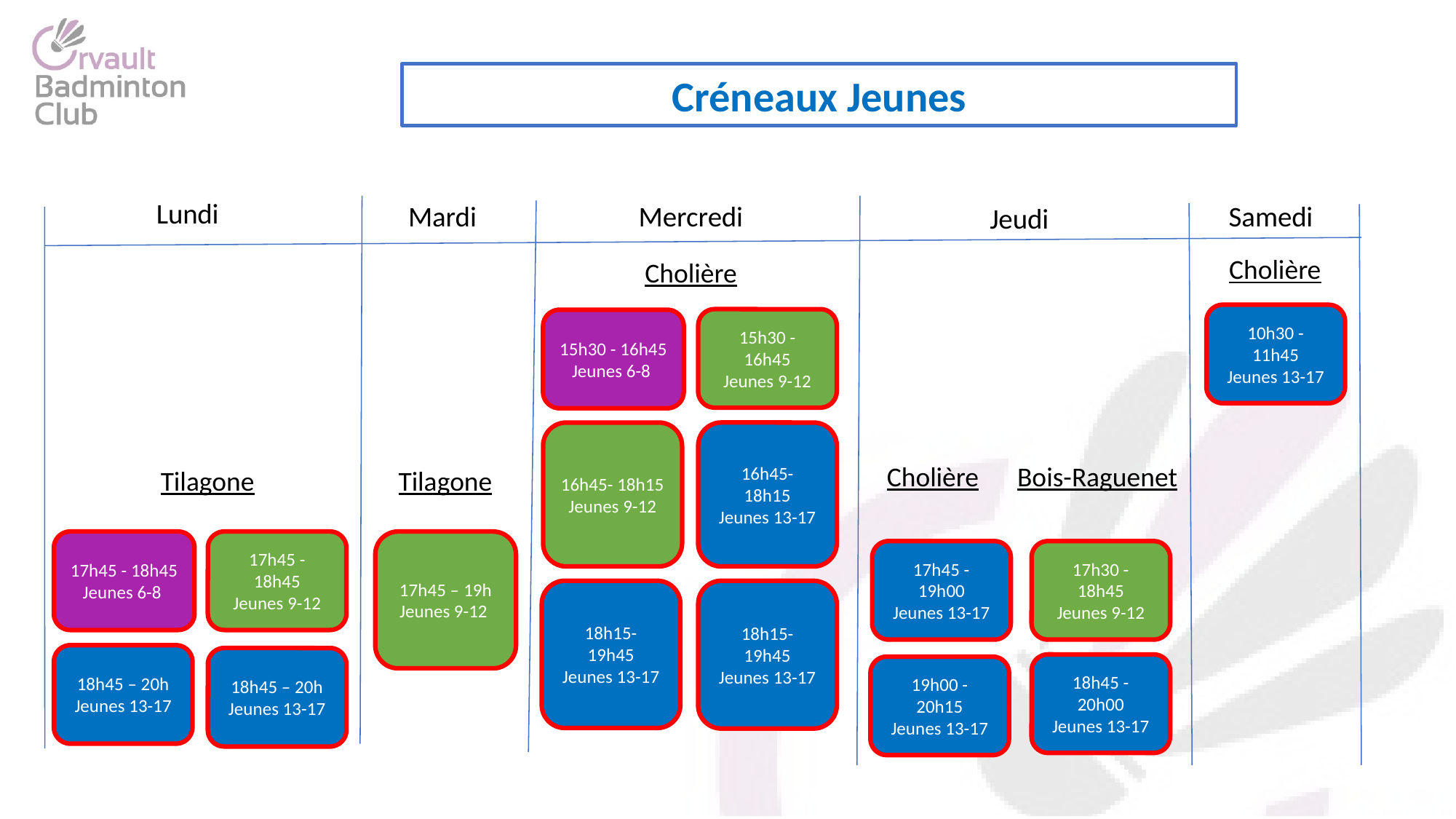

Créneaux Jeunes
Lundi
Mercredi
Samedi
Mardi
Jeudi
Cholière
Cholière
10h30 - 11h45
Jeunes 13-17
15h30 - 16h45
Jeunes 9-12
15h30 - 16h45
Jeunes 6-8
16h45- 18h15
Jeunes 9-12
16h45- 18h15
Jeunes 13-17
Cholière
Bois-Raguenet
Tilagone
Tilagone
17h45 - 18h45
Jeunes 6-8
17h45 - 18h45
Jeunes 9-12
17h45 – 19h
Jeunes 9-12
17h45 - 19h00
Jeunes 13-17
17h30 - 18h45
Jeunes 9-12
18h15- 19h45
Jeunes 13-17
18h15- 19h45
Jeunes 13-17
18h45 – 20h
Jeunes 13-17
18h45 – 20h
Jeunes 13-17
18h45 - 20h00
Jeunes 13-17
19h00 - 20h15
Jeunes 13-17